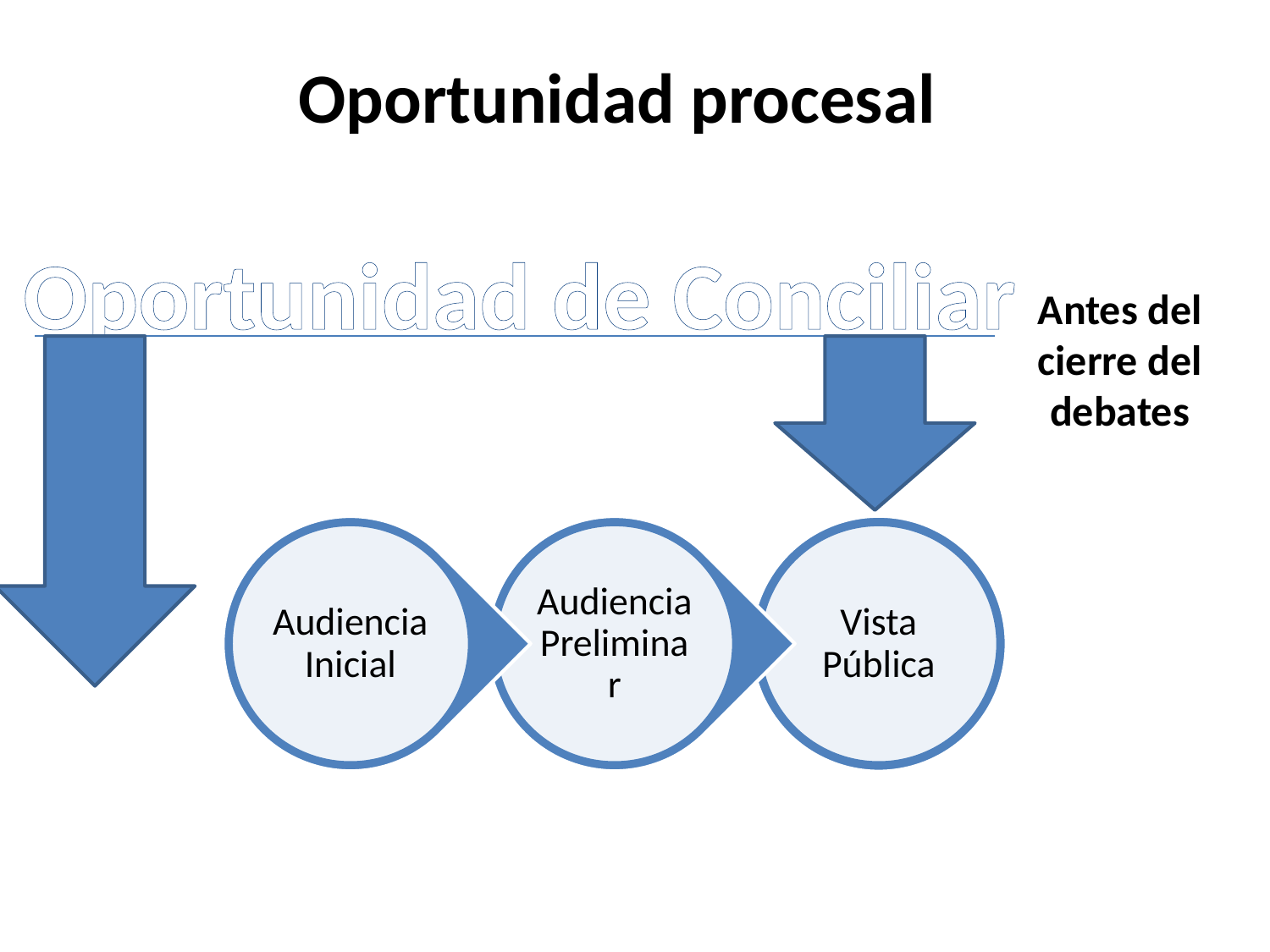

Oportunidad procesal
Oportunidad de Conciliar
Antes del cierre del debates

Vista Pública
Audiencia Preliminar
Audiencia Inicial